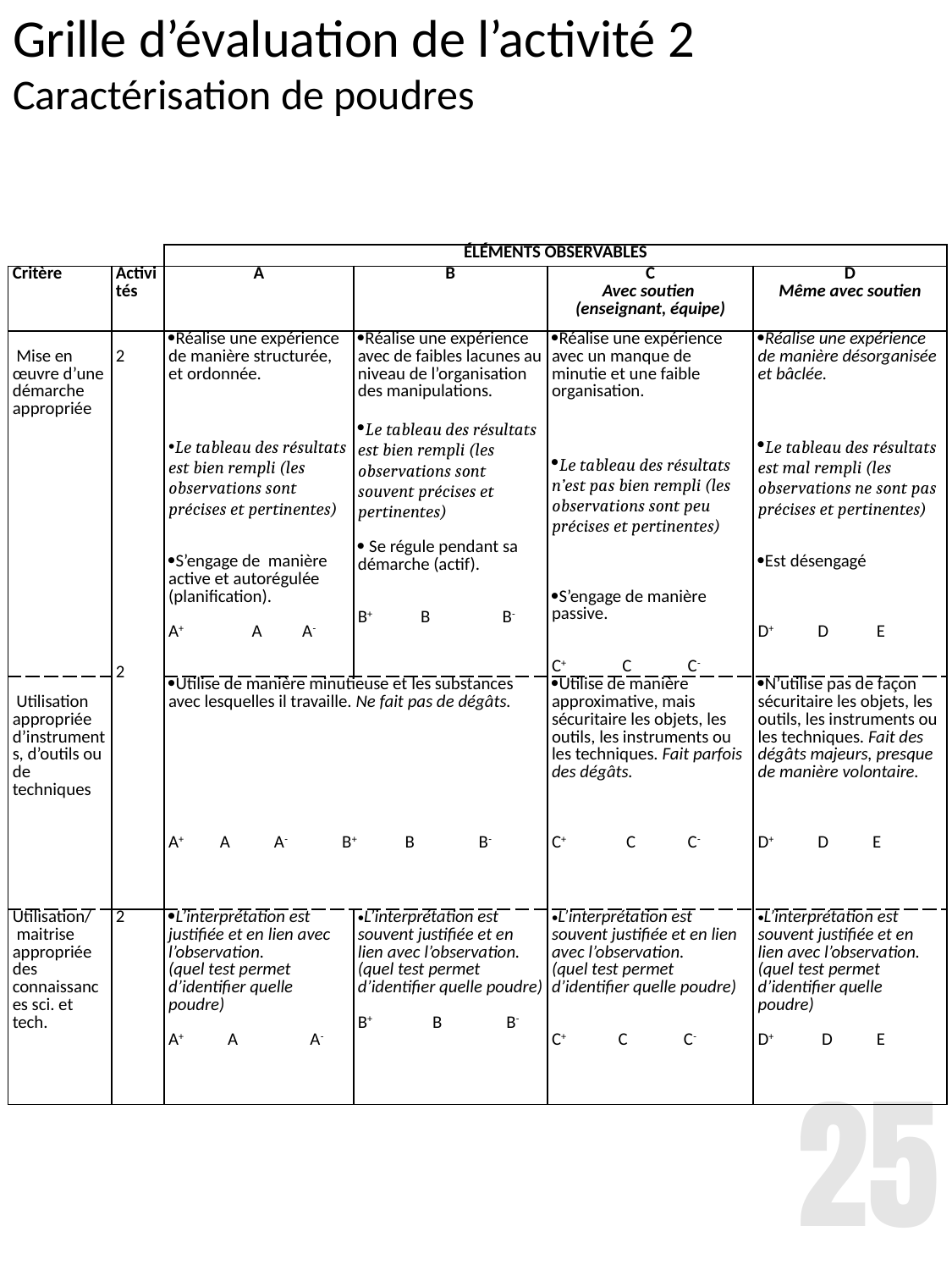

# Grille d’évaluation de l’activité 2 Caractérisation de poudres
|  |  | ÉLÉMENTS OBSERVABLES |  |  |  |
| --- | --- | --- | --- | --- | --- |
| Critère | Activités | A | B | C Avec soutien (enseignant, équipe) | D Même avec soutien |
| Mise en œuvre d’une démarche appropriée | 2 2 | Réalise une expérience de manière structurée, et ordonnée. Le tableau des résultats est bien rempli (les observations sont précises et pertinentes) S’engage de manière active et autorégulée (planification). A+ A A- | Réalise une expérience avec de faibles lacunes au niveau de l’organisation des manipulations. Le tableau des résultats est bien rempli (les observations sont souvent précises et pertinentes) • Se régule pendant sa démarche (actif). B+ B B- | Réalise une expérience avec un manque de minutie et une faible organisation. Le tableau des résultats n’est pas bien rempli (les observations sont peu précises et pertinentes) S’engage de manière passive. C+ C C- | Réalise une expérience de manière désorganisée et bâclée. Le tableau des résultats est mal rempli (les observations ne sont pas précises et pertinentes) Est désengagé D+ D E |
| Utilisation appropriée d’instruments, d’outils ou de techniques |  | Utilise de manière minutieuse et les substances avec lesquelles il travaille. Ne fait pas de dégâts. A+ A A- B+ B B- |  | Utilise de manière approximative, mais sécuritaire les objets, les outils, les instruments ou les techniques. Fait parfois des dégâts. C+ C C- | N’utilise pas de façon sécuritaire les objets, les outils, les instruments ou les techniques. Fait des dégâts majeurs, presque de manière volontaire. D+ D E |
| Utilisation/ maitrise appropriée des connaissances sci. et tech. | 2 | L’interprétation est justifiée et en lien avec l’observation. (quel test permet d’identifier quelle poudre) A+ A A- | L’interprétation est souvent justifiée et en lien avec l’observation. (quel test permet d’identifier quelle poudre) B+ B B- | L’interprétation est souvent justifiée et en lien avec l’observation. (quel test permet d’identifier quelle poudre) C+ C C- | L’interprétation est souvent justifiée et en lien avec l’observation. (quel test permet d’identifier quelle poudre) D+ D E |
25